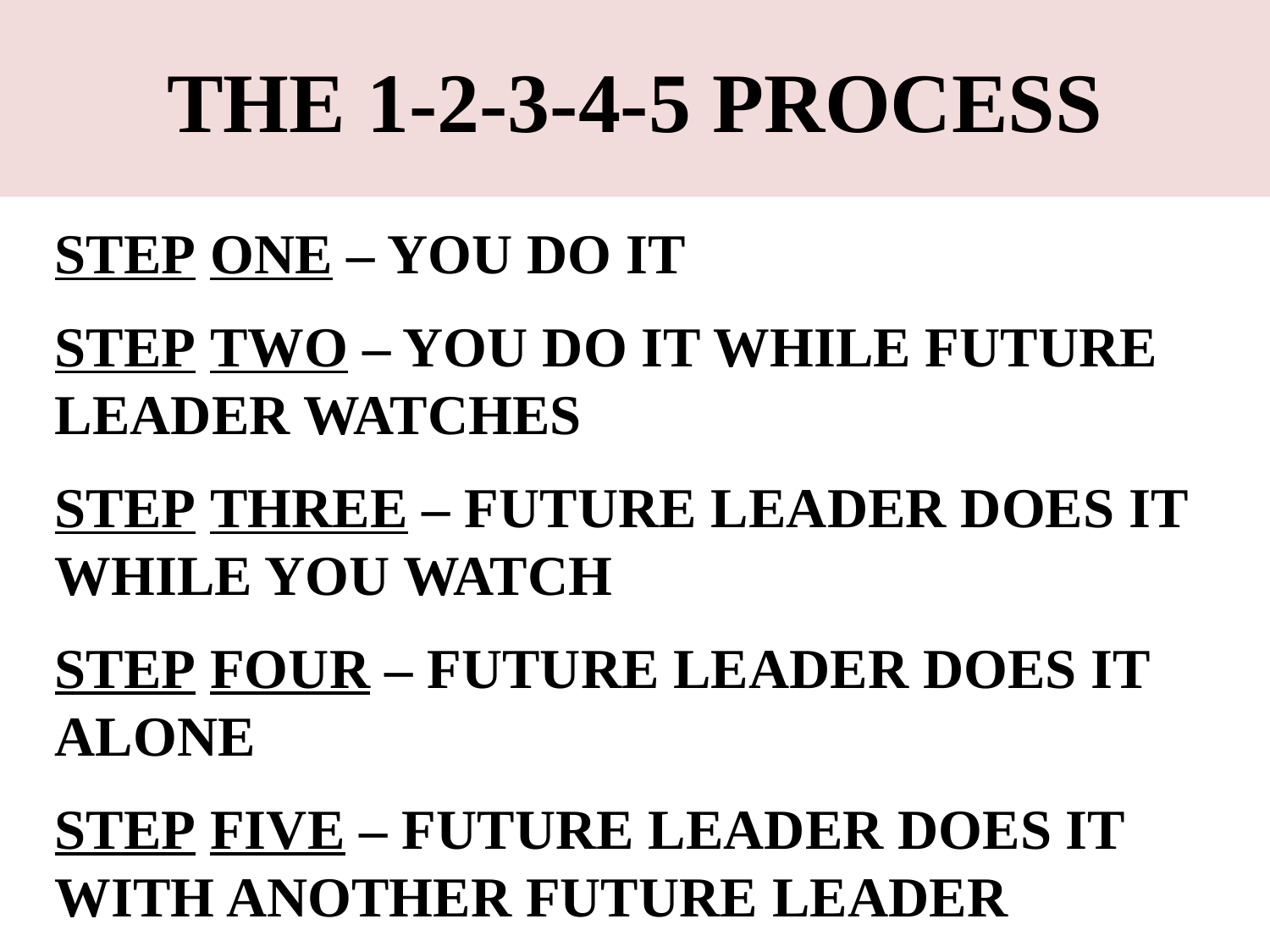

# THE 1-2-3-4-5 PROCESS
STEP ONE – YOU DO IT

STEP TWO – YOU DO IT WHILE FUTURE LEADER WATCHES

STEP THREE – FUTURE LEADER DOES IT WHILE YOU WATCH

STEP FOUR – FUTURE LEADER DOES IT ALONE

STEP FIVE – FUTURE LEADER DOES IT WITH ANOTHER FUTURE LEADER